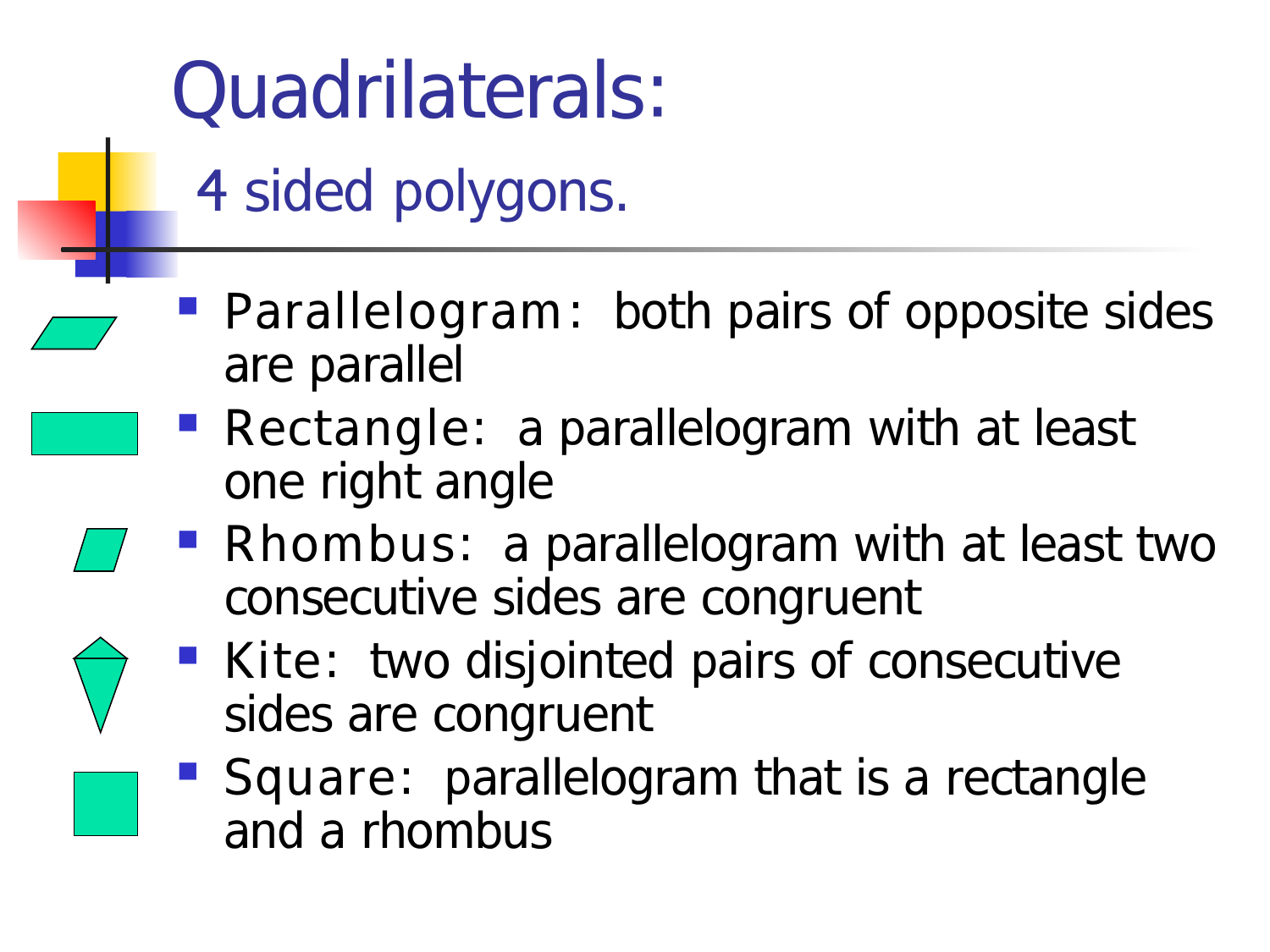

# Quadrilaterals:  4 sided polygons.
Parallelogram:  both pairs of opposite sides are parallel
Rectangle:  a parallelogram with at least one right angle
Rhombus:  a parallelogram with at least two consecutive sides are congruent
Kite:  two disjointed pairs of consecutive sides are congruent
Square:  parallelogram that is a rectangle and a rhombus